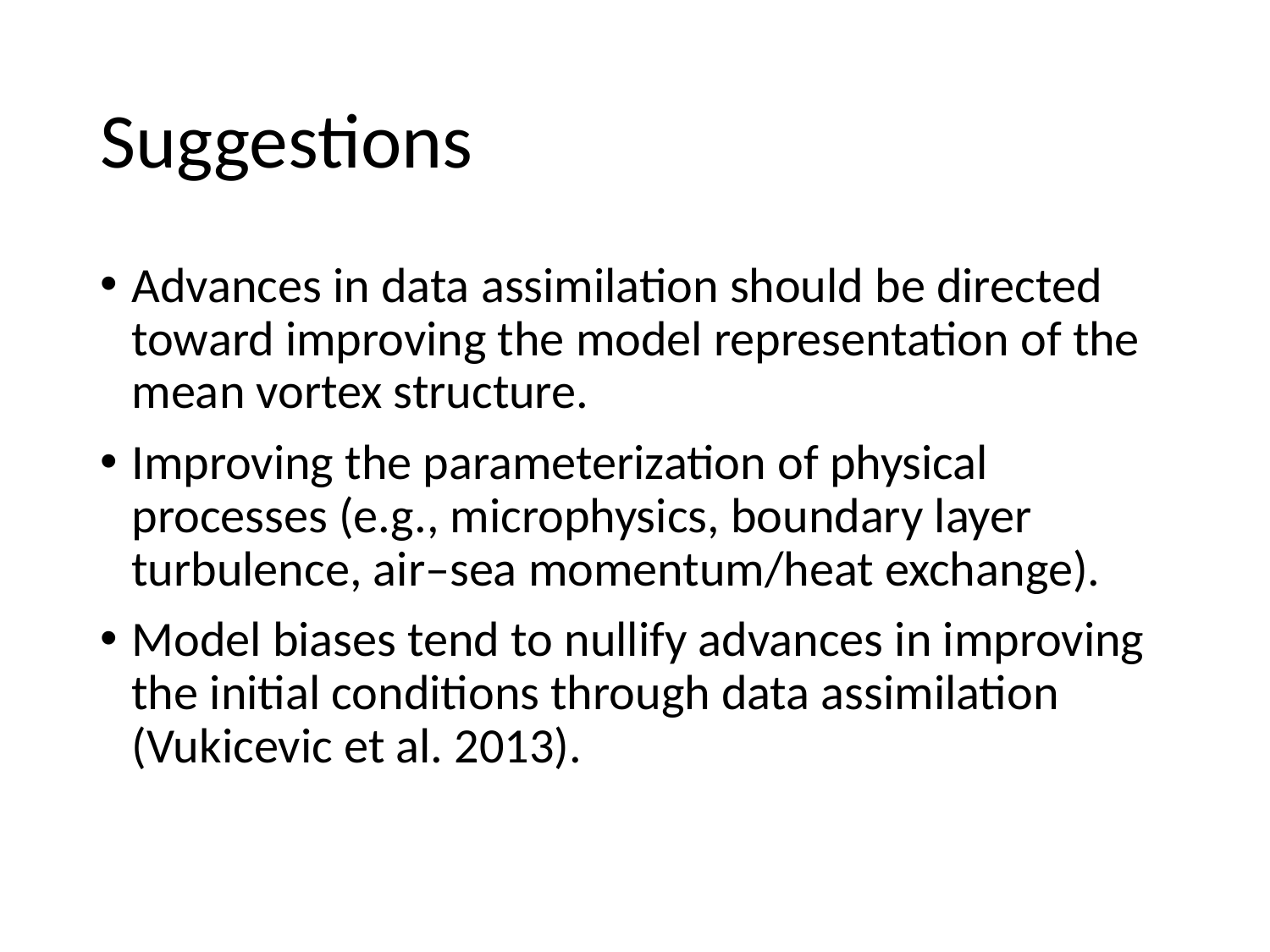

# Suggestions
Advances in data assimilation should be directed toward improving the model representation of the mean vortex structure.
Improving the parameterization of physical processes (e.g., microphysics, boundary layer turbulence, air–sea momentum/heat exchange).
Model biases tend to nullify advances in improving the initial conditions through data assimilation (Vukicevic et al. 2013).